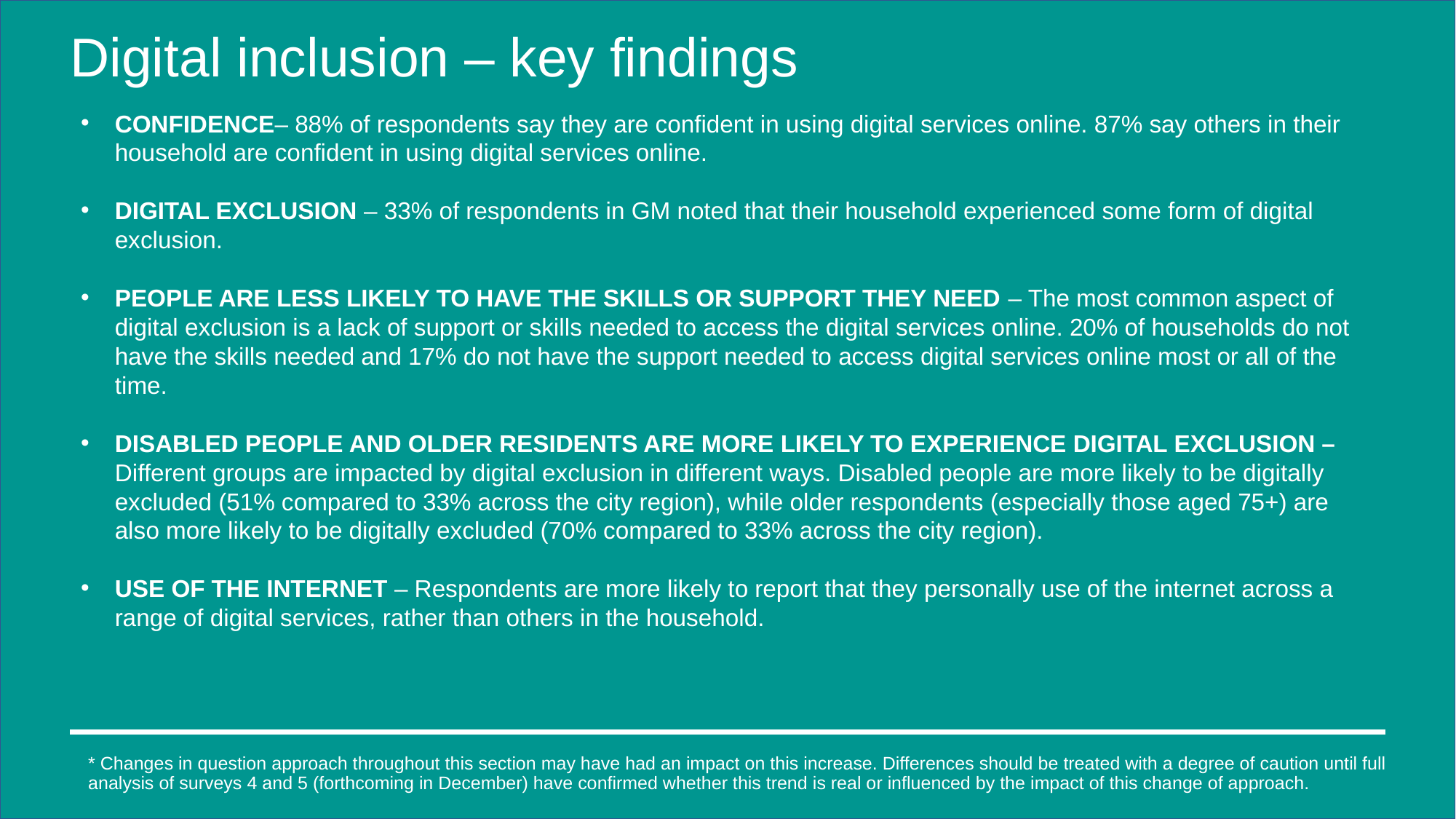

# Digital inclusion – key findings
CONFIDENCE– 88% of respondents say they are confident in using digital services online. 87% say others in their household are confident in using digital services online.

DIGITAL EXCLUSION – 33% of respondents in GM noted that their household experienced some form of digital exclusion.

PEOPLE ARE LESS LIKELY TO HAVE THE SKILLS OR SUPPORT THEY NEED – The most common aspect of digital exclusion is a lack of support or skills needed to access the digital services online. 20% of households do not have the skills needed and 17% do not have the support needed to access digital services online most or all of the time.

DISABLED PEOPLE AND OLDER RESIDENTS ARE MORE LIKELY TO EXPERIENCE DIGITAL EXCLUSION – Different groups are impacted by digital exclusion in different ways. Disabled people are more likely to be digitally excluded (51% compared to 33% across the city region), while older respondents (especially those aged 75+) are also more likely to be digitally excluded (70% compared to 33% across the city region).

USE OF THE INTERNET – Respondents are more likely to report that they personally use of the internet across a range of digital services, rather than others in the household.

* Changes in question approach throughout this section may have had an impact on this increase. Differences should be treated with a degree of caution until full analysis of surveys 4 and 5 (forthcoming in December) have confirmed whether this trend is real or influenced by the impact of this change of approach.